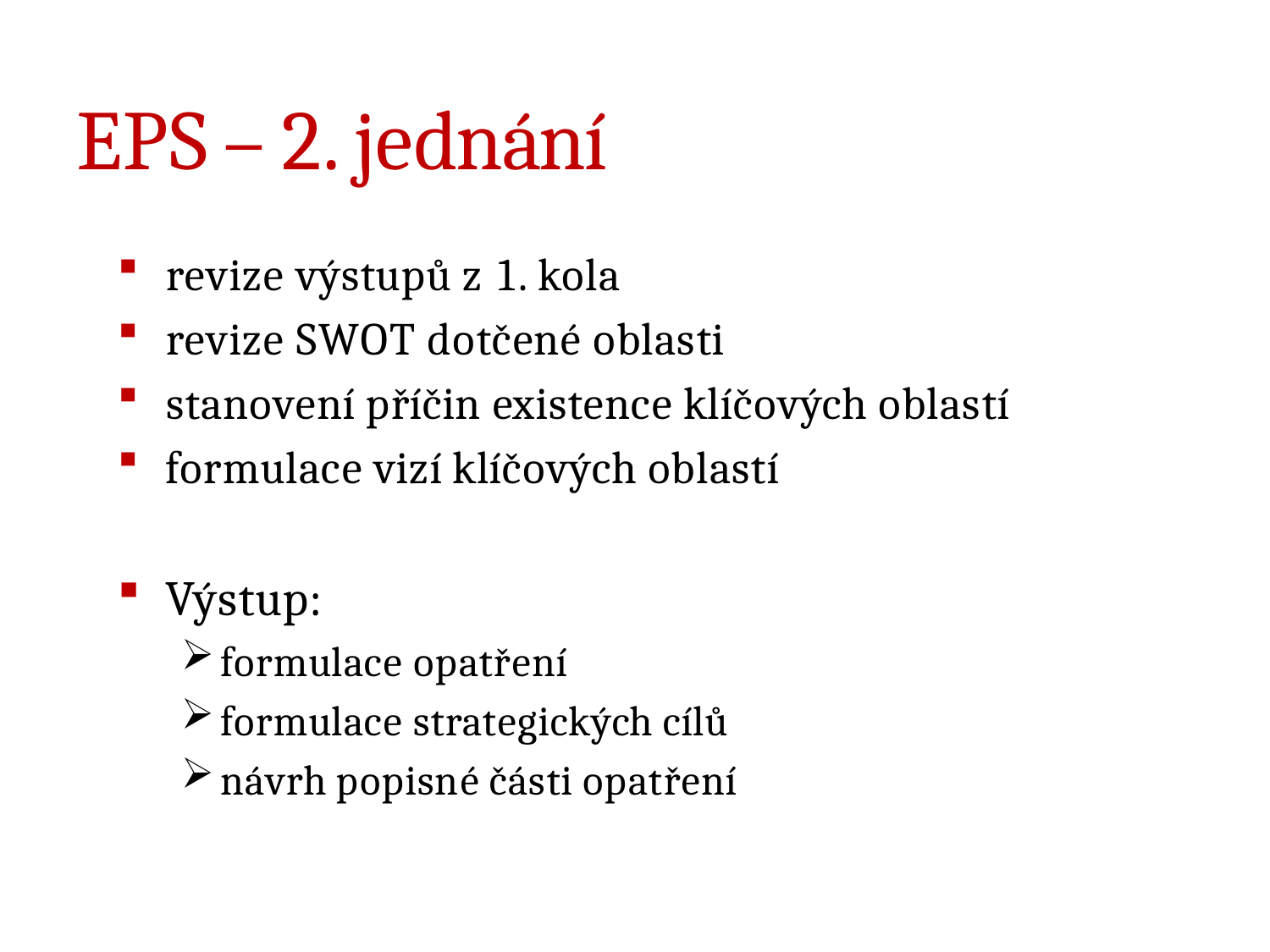

# EPS – 2. jednání

revize výstupů z 1. kola
revize SWOT dotčené oblasti
stanovení příčin existence klíčových oblastí
formulace vizí klíčových oblastí

Výstup:
formulace opatření
formulace strategických cílů
návrh popisné části opatření